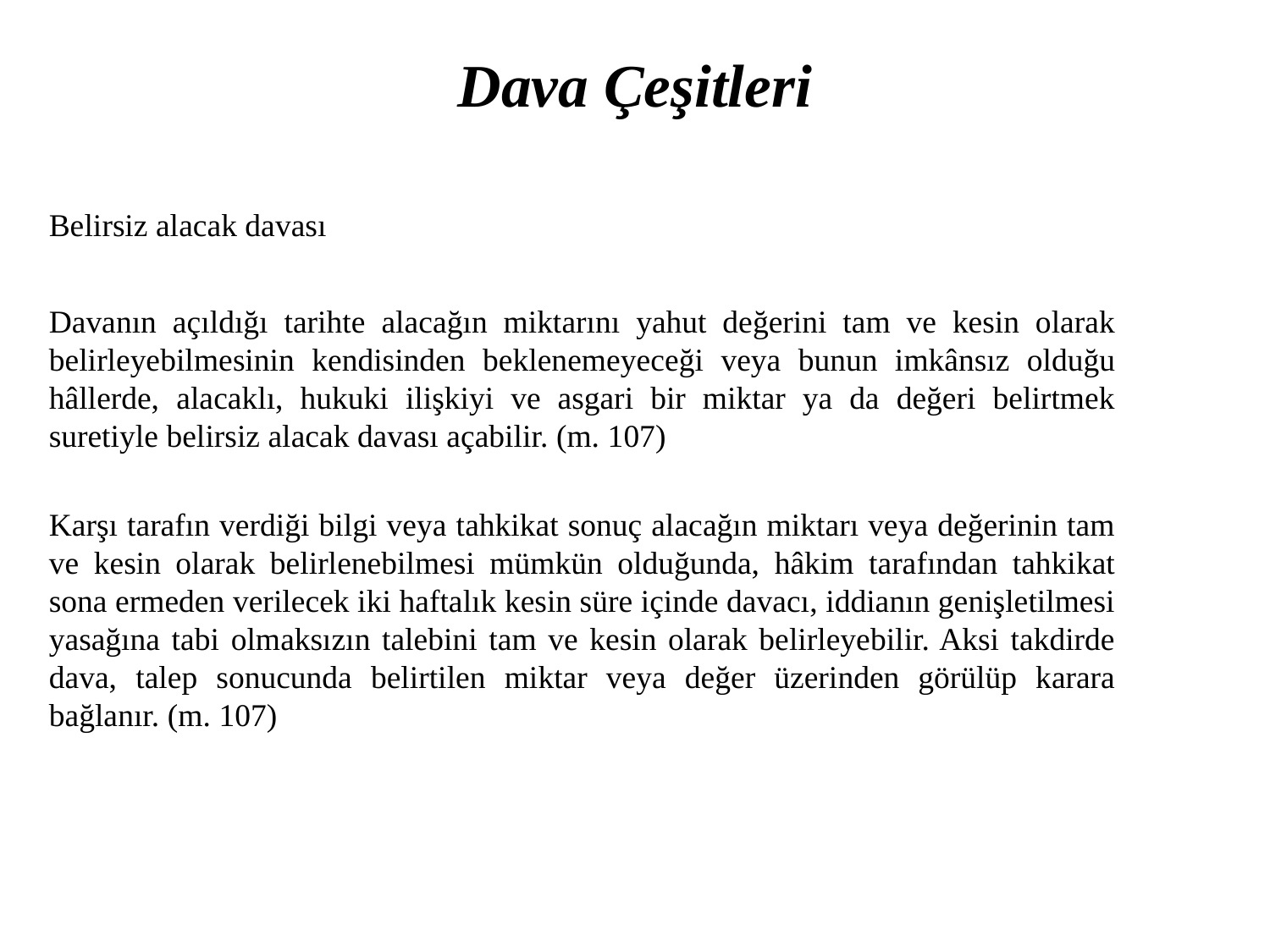

# Dava Çeşitleri
Belirsiz alacak davası

Davanın açıldığı tarihte alacağın miktarını yahut değerini tam ve kesin olarak belirleyebilmesinin kendisinden beklenemeyeceği veya bunun imkânsız olduğu hâllerde, alacaklı, hukuki ilişkiyi ve asgari bir miktar ya da değeri belirtmek suretiyle belirsiz alacak davası açabilir. (m. 107)

Karşı tarafın verdiği bilgi veya tahkikat sonuç alacağın miktarı veya değerinin tam ve kesin olarak belirlenebilmesi mümkün olduğunda, hâkim tarafından tahkikat sona ermeden verilecek iki haftalık kesin süre içinde davacı, iddianın genişletilmesi yasağına tabi olmaksızın talebini tam ve kesin olarak belirleyebilir. Aksi takdirde dava, talep sonucunda belirtilen miktar veya değer üzerinden görülüp karara bağlanır. (m. 107)